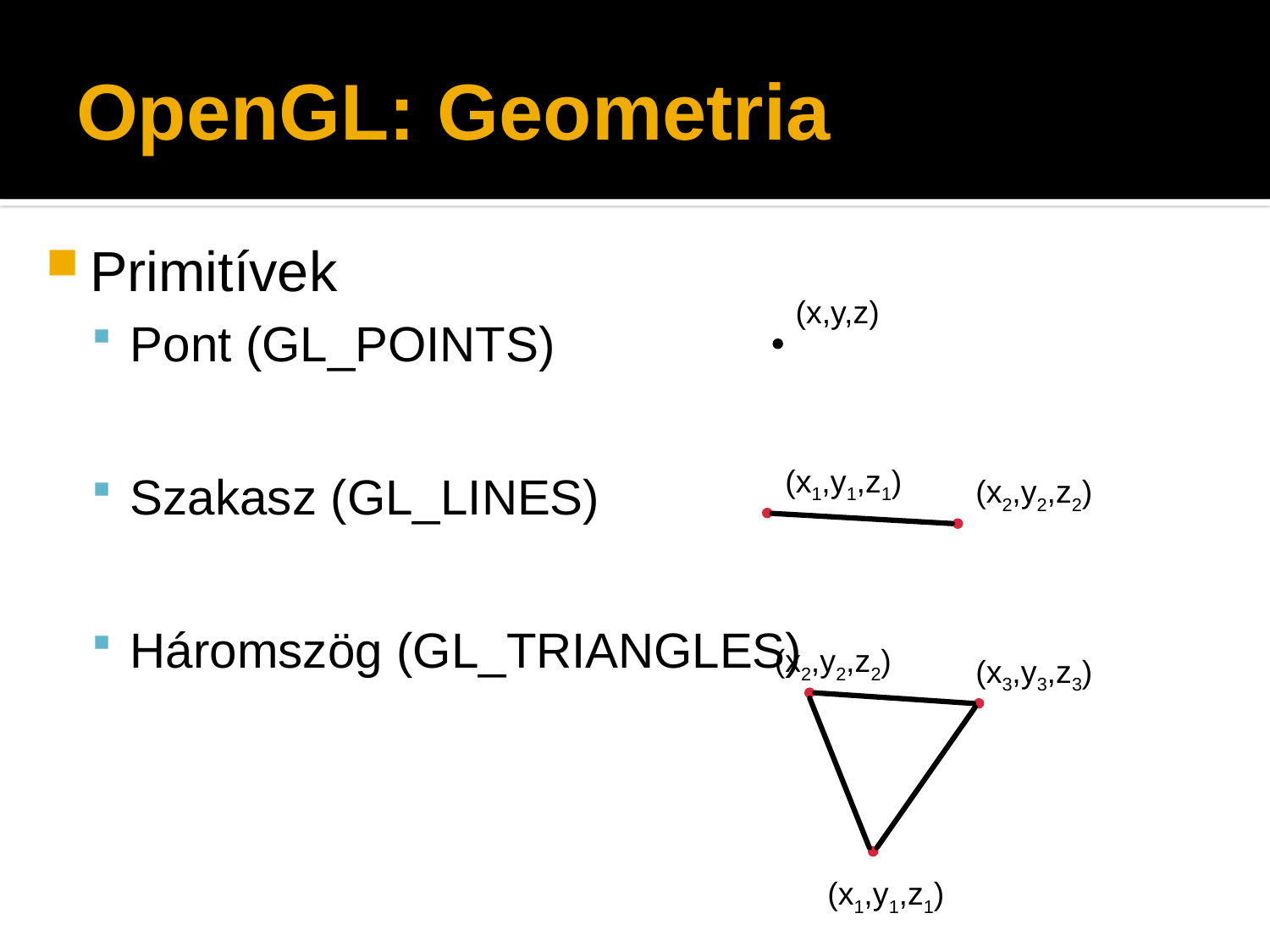

# OpenGL: Geometria
Primitívek
Pont (GL_POINTS)

Szakasz (GL_LINES)

Háromszög (GL_TRIANGLES)
(x,y,z)

(x1,y1,z1)
(x2,y2,z2)

(x2,y2,z2)
(x3,y3,z3)

(x1,y1,z1)